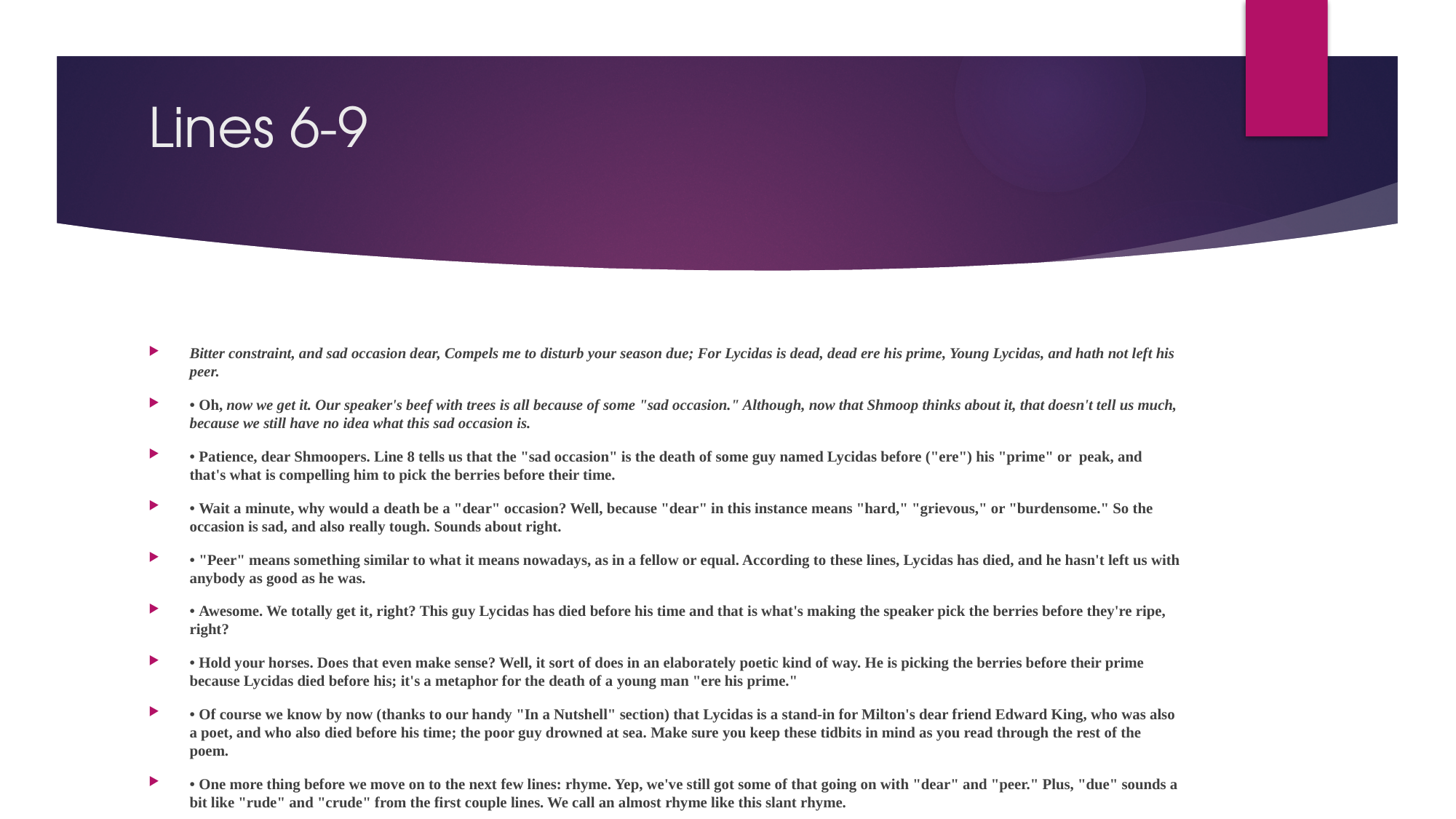

# Lines 6-9

Bitter constraint, and sad occasion dear, Compels me to disturb your season due; For Lycidas is dead, dead ere his prime, Young Lycidas, and hath not left his peer.
• Oh, now we get it. Our speaker's beef with trees is all because of some "sad occasion." Although, now that Shmoop thinks about it, that doesn't tell us much, because we still have no idea what this sad occasion is.
• Patience, dear Shmoopers. Line 8 tells us that the "sad occasion" is the death of some guy named Lycidas before ("ere") his "prime" or  peak, and that's what is compelling him to pick the berries before their time.
• Wait a minute, why would a death be a "dear" occasion? Well, because "dear" in this instance means "hard," "grievous," or "burdensome." So the occasion is sad, and also really tough. Sounds about right.
• "Peer" means something similar to what it means nowadays, as in a fellow or equal. According to these lines, Lycidas has died, and he hasn't left us with anybody as good as he was.
• Awesome. We totally get it, right? This guy Lycidas has died before his time and that is what's making the speaker pick the berries before they're ripe, right?
• Hold your horses. Does that even make sense? Well, it sort of does in an elaborately poetic kind of way. He is picking the berries before their prime because Lycidas died before his; it's a metaphor for the death of a young man "ere his prime."
• Of course we know by now (thanks to our handy "In a Nutshell" section) that Lycidas is a stand-in for Milton's dear friend Edward King, who was also a poet, and who also died before his time; the poor guy drowned at sea. Make sure you keep these tidbits in mind as you read through the rest of the poem.
• One more thing before we move on to the next few lines: rhyme. Yep, we've still got some of that going on with "dear" and "peer." Plus, "due" sounds a bit like "rude" and "crude" from the first couple lines. We call an almost rhyme like this slant rhyme.